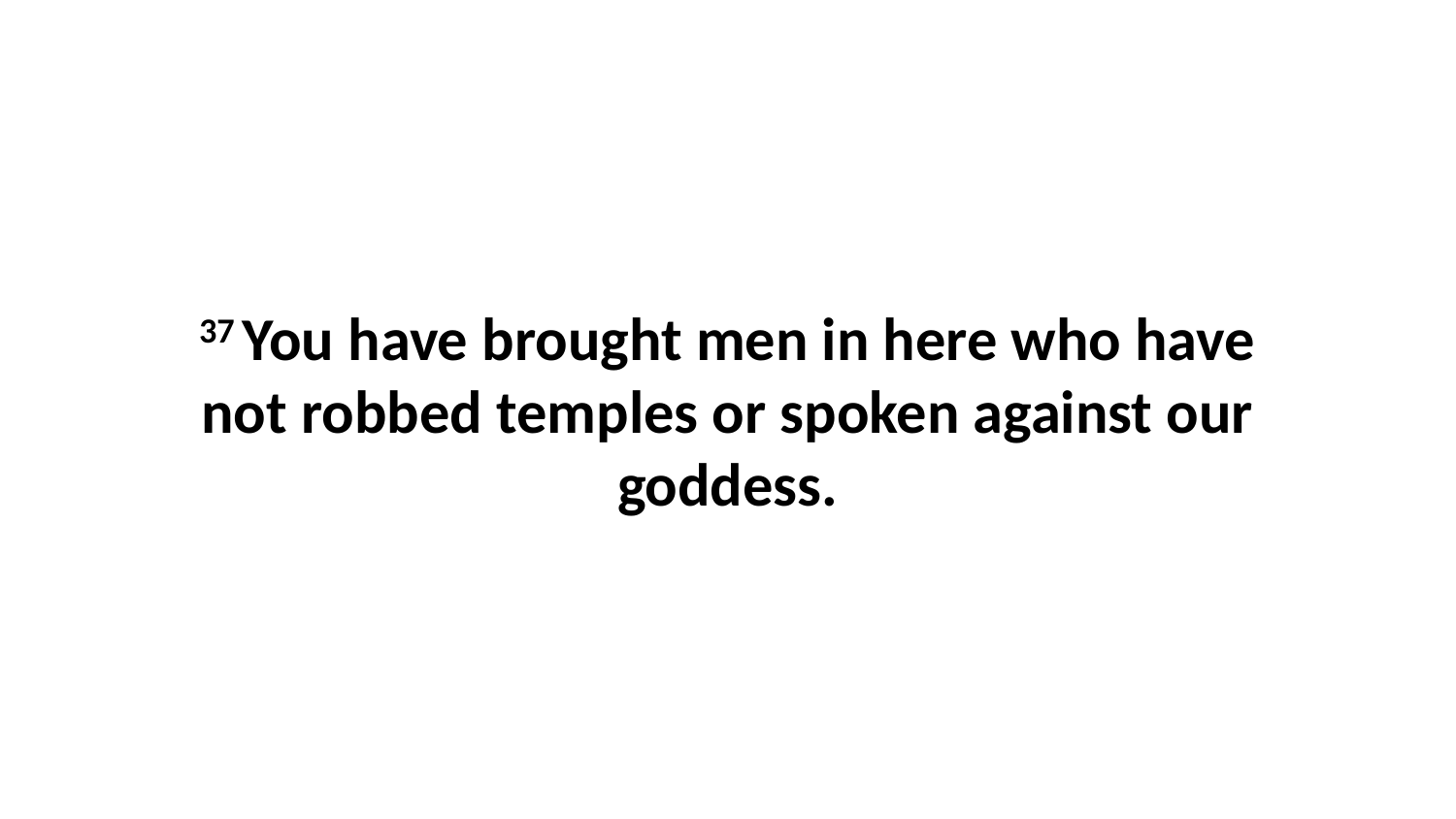

37 You have brought men in here who have not robbed temples or spoken against our goddess.